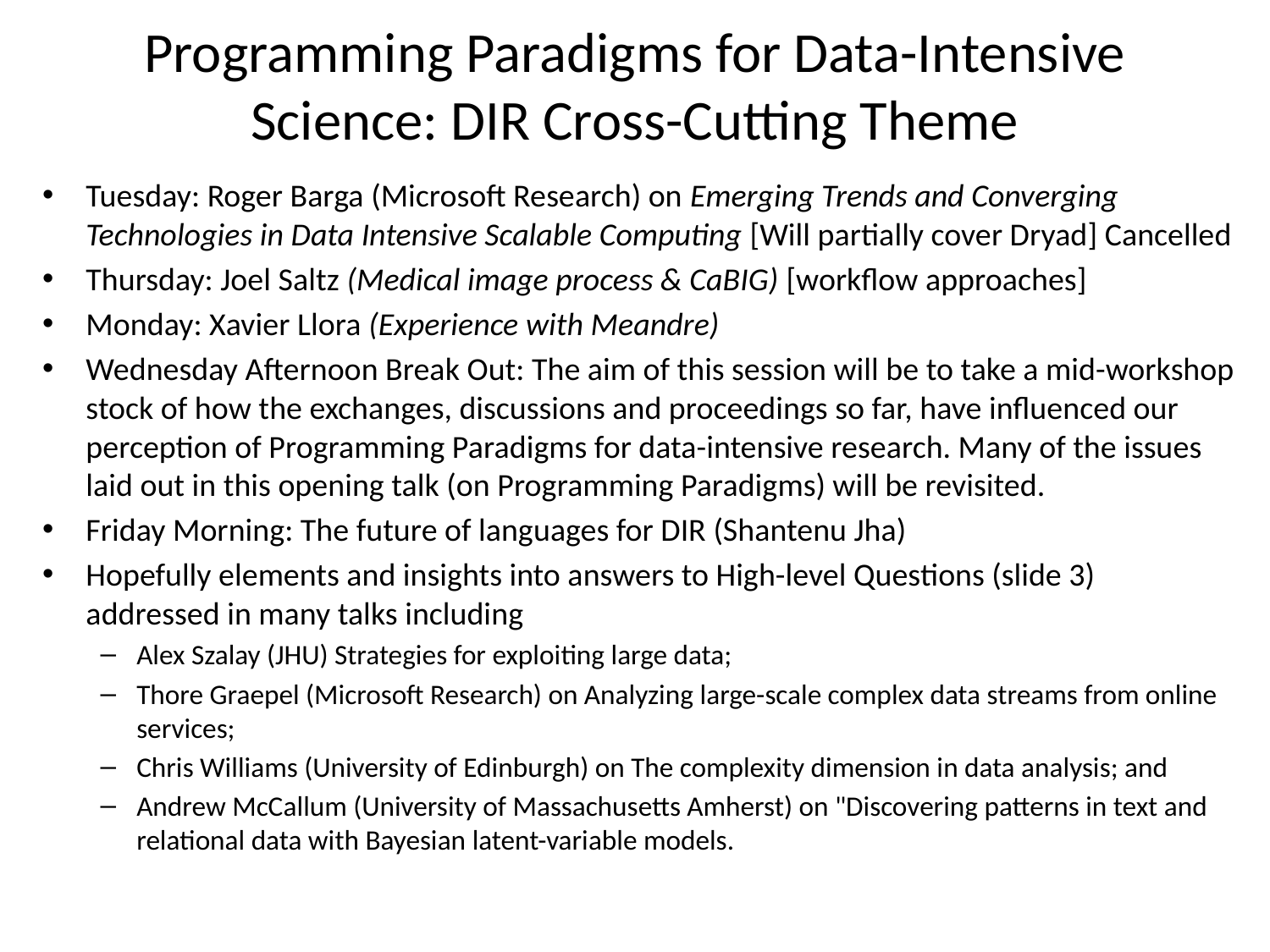

# Programming Paradigms for Data-Intensive Science: DIR Cross-Cutting Theme
Tuesday: Roger Barga (Microsoft Research) on Emerging Trends and Converging Technologies in Data Intensive Scalable Computing [Will partially cover Dryad] Cancelled
Thursday: Joel Saltz (Medical image process & CaBIG) [workflow approaches]
Monday: Xavier Llora (Experience with Meandre)
Wednesday Afternoon Break Out: The aim of this session will be to take a mid-workshop stock of how the exchanges, discussions and proceedings so far, have influenced our perception of Programming Paradigms for data-intensive research. Many of the issues laid out in this opening talk (on Programming Paradigms) will be revisited.
Friday Morning: The future of languages for DIR (Shantenu Jha)
Hopefully elements and insights into answers to High-level Questions (slide 3) addressed in many talks including
Alex Szalay (JHU) Strategies for exploiting large data;
Thore Graepel (Microsoft Research) on Analyzing large-scale complex data streams from online services;
Chris Williams (University of Edinburgh) on The complexity dimension in data analysis; and
Andrew McCallum (University of Massachusetts Amherst) on "Discovering patterns in text and relational data with Bayesian latent-variable models.